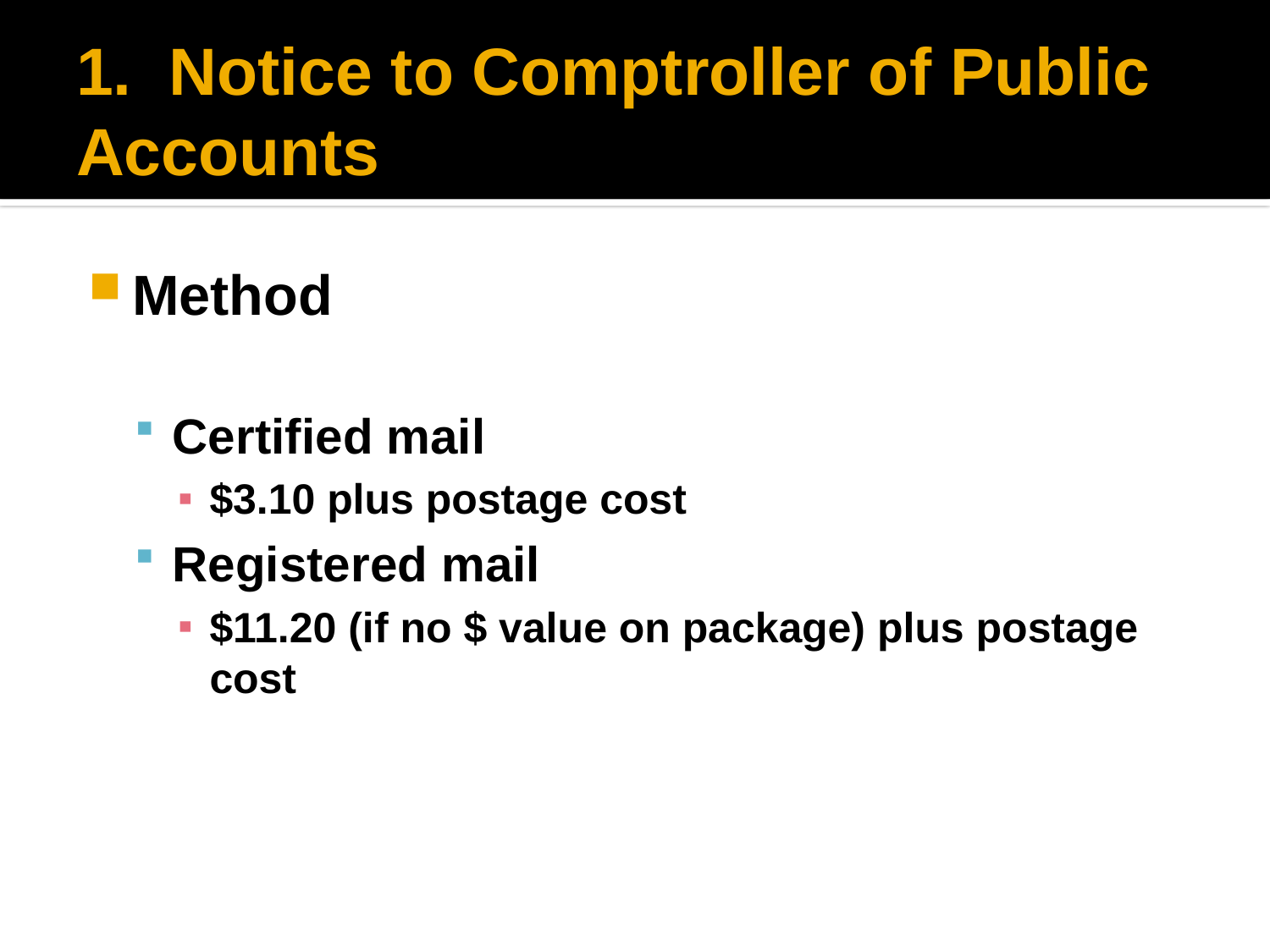

# 1.  Notice to Comptroller of Public Accounts
Method

Certified mail
$3.10 plus postage cost
Registered mail
$11.20 (if no $ value on package) plus postage cost